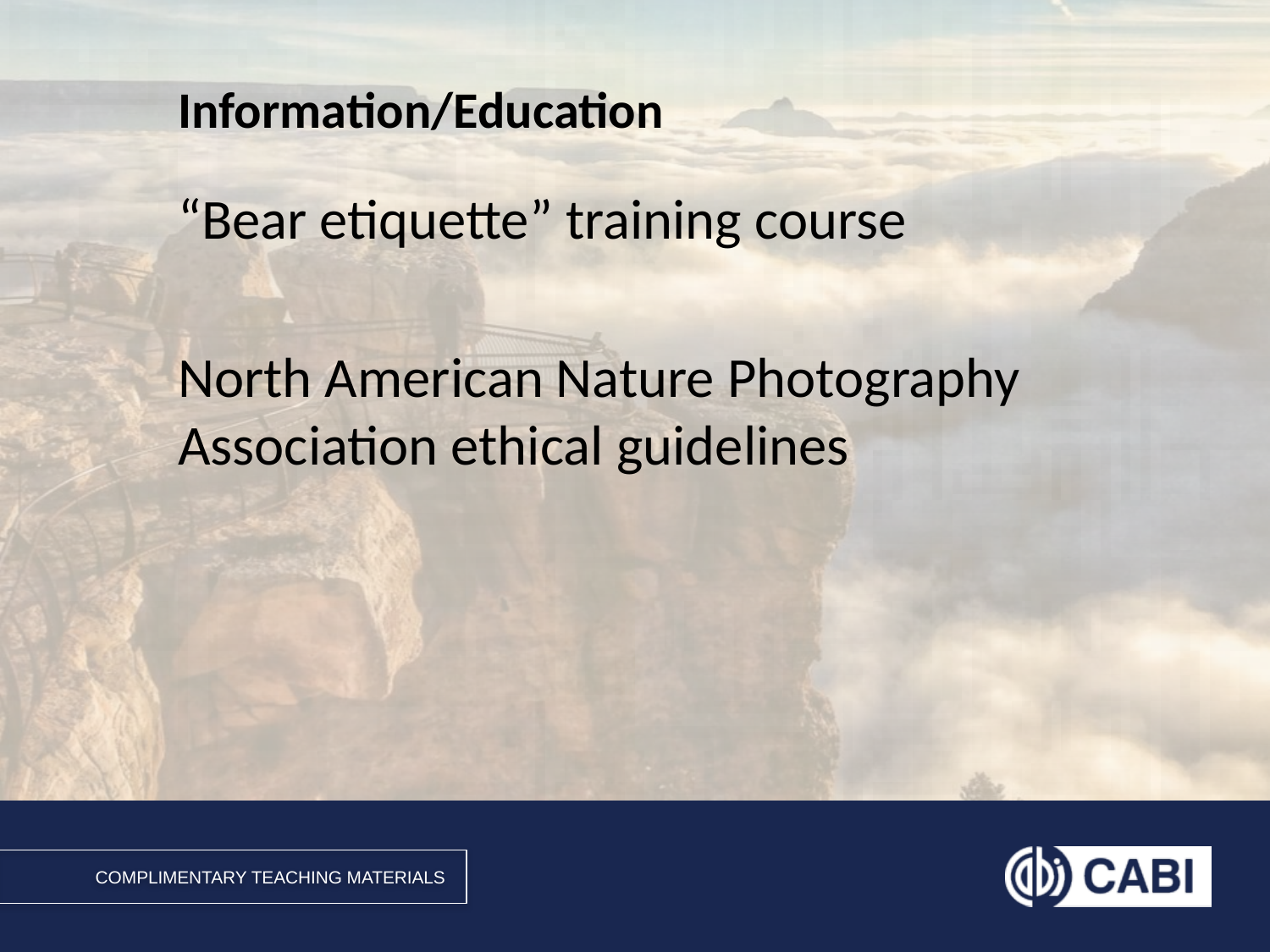

# Information/Education
“Bear etiquette” training course

North American Nature Photography Association ethical guidelines